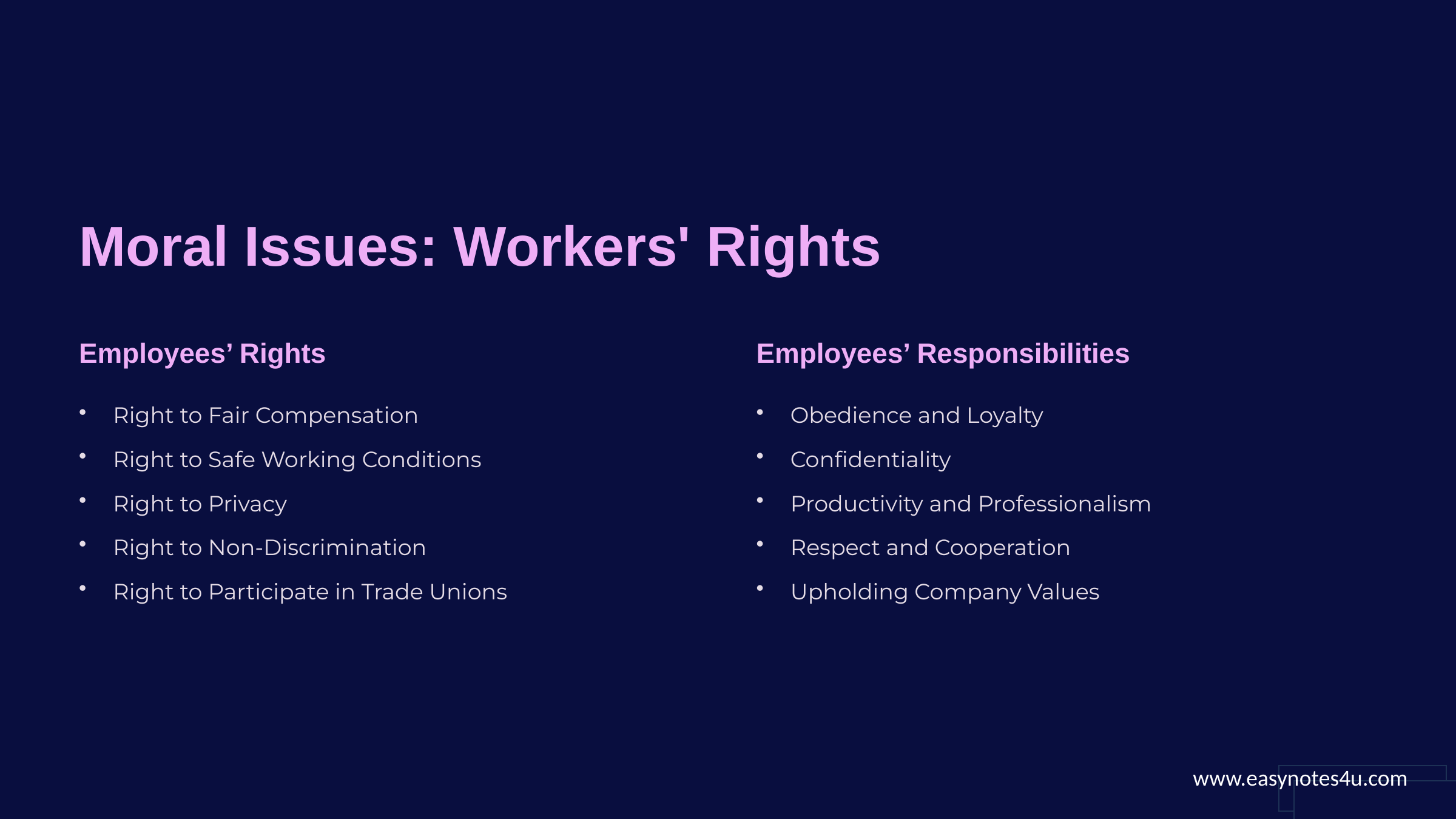

Moral Issues: Workers' Rights
Employees’ Rights
Employees’ Responsibilities
Right to Fair Compensation
Obedience and Loyalty
Right to Safe Working Conditions
Confidentiality
Right to Privacy
Productivity and Professionalism
Right to Non-Discrimination
Respect and Cooperation
Right to Participate in Trade Unions
Upholding Company Values
www.easynotes4u.com